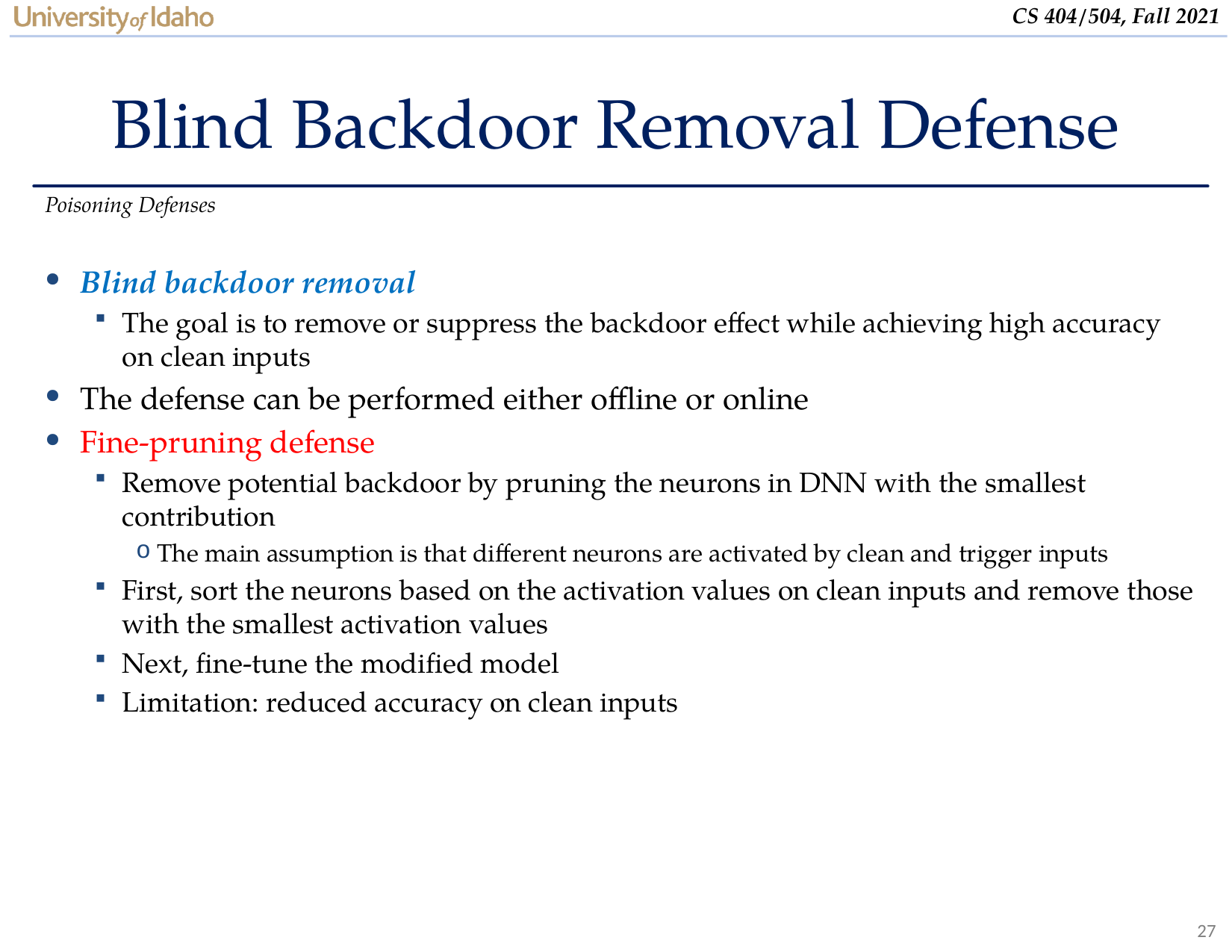

# Blind Backdoor Removal Defense
Poisoning Defenses

Blind backdoor removal
The goal is to remove or suppress the backdoor effect while achieving high accuracy on clean inputs
The defense can be performed either offline or online
Fine-pruning defense
Remove potential backdoor by pruning the neurons in DNN with the smallest contribution
The main assumption is that different neurons are activated by clean and trigger inputs
First, sort the neurons based on the activation values on clean inputs and remove those with the smallest activation values
Next, fine-tune the modified model
Limitation: reduced accuracy on clean inputs